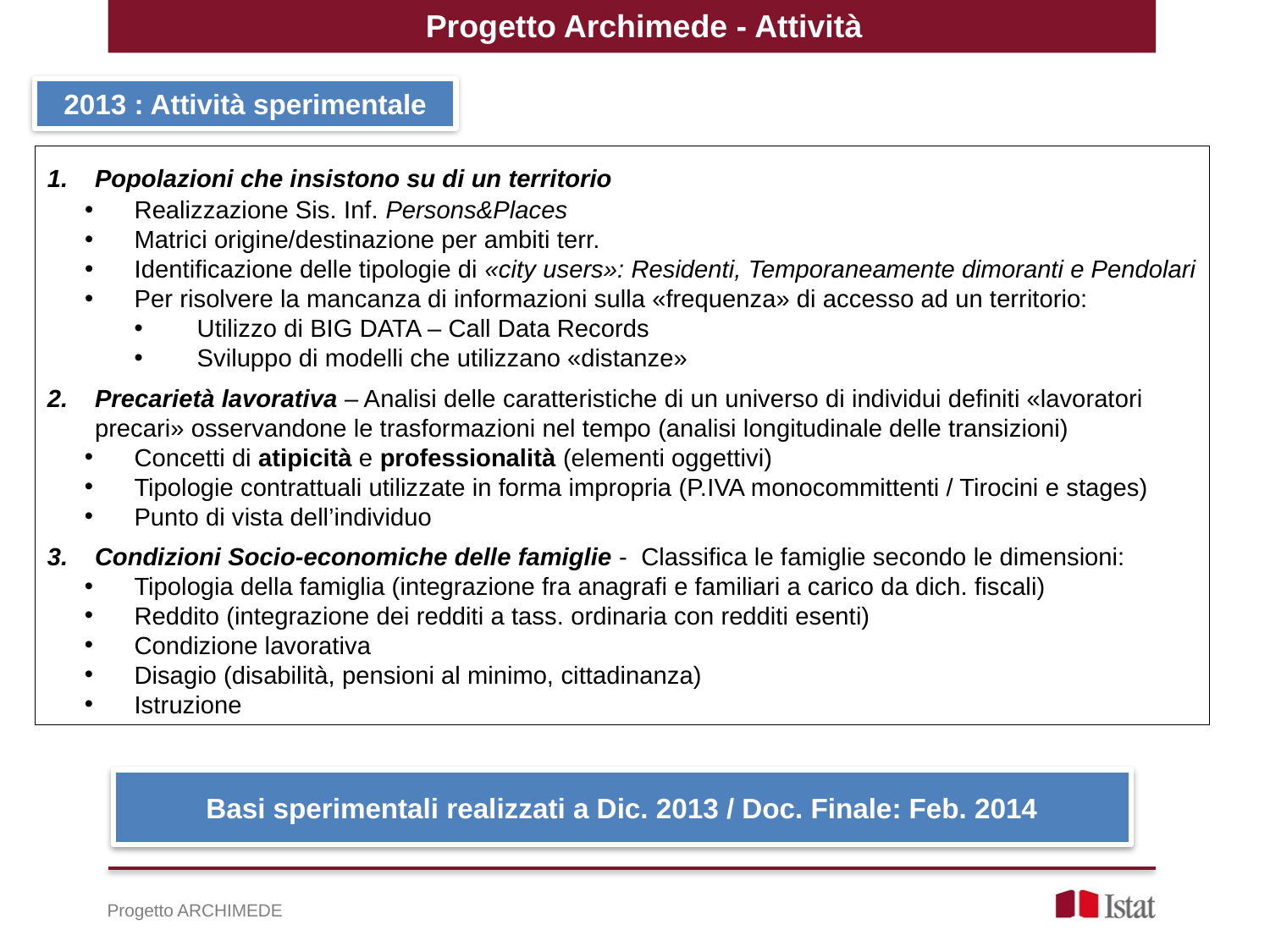

Progetto Archimede - Attività
2013 : Attività sperimentale
Popolazioni che insistono su di un territorio Analisi delle Mobilità sul territorio
Realizzazione Sis. Inf. Persons&Places
Matrici origine/destinazione per ambiti terr.
Identificazione delle tipologie di «city users»: Residenti, Temporaneamente dimoranti e Pendolari
Per risolvere la mancanza di informazioni sulla «frequenza» di accesso ad un territorio:
Utilizzo di BIG DATA – Call Data Records
Sviluppo di modelli che utilizzano «distanze»
Precarietà lavorativa – Analisi delle caratteristiche di un universo di individui definiti «lavoratori precari» osservandone le trasformazioni nel tempo (analisi longitudinale delle transizioni)
Concetti di atipicità e professionalità (elementi oggettivi)
Tipologie contrattuali utilizzate in forma impropria (P.IVA monocommittenti / Tirocini e stages)
Punto di vista dell’individuo
Condizioni Socio-economiche delle famiglie -  Classifica le famiglie secondo le dimensioni:
Tipologia della famiglia (integrazione fra anagrafi e familiari a carico da dich. fiscali)
Reddito (integrazione dei redditi a tass. ordinaria con redditi esenti)
Condizione lavorativa
Disagio (disabilità, pensioni al minimo, cittadinanza)
Istruzione
Basi sperimentali realizzati a Dic. 2013 / Doc. Finale: Feb. 2014
Progetto ARCHIMEDE